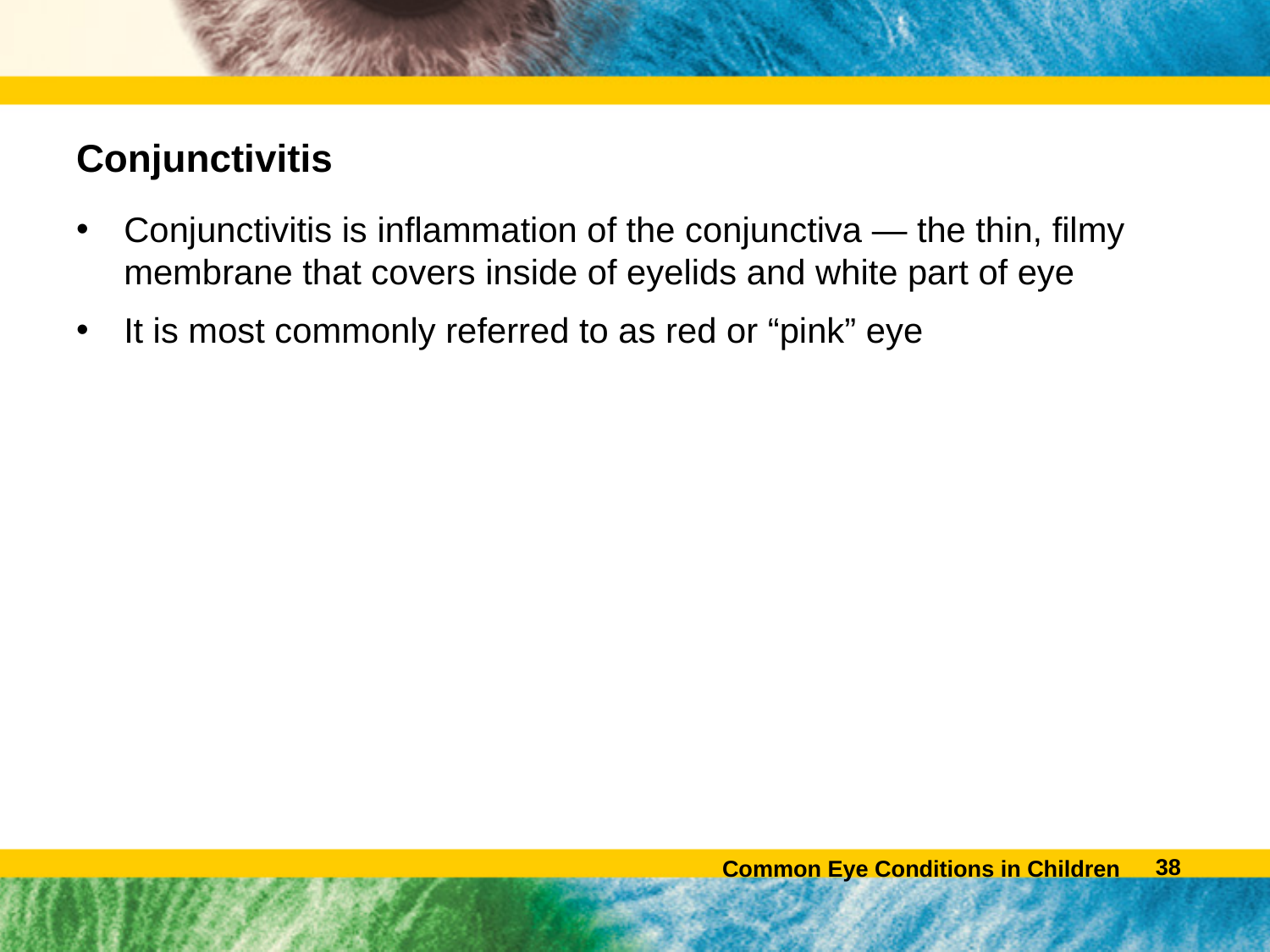

# Conjunctivitis
Conjunctivitis is inflammation of the conjunctiva — the thin, filmy membrane that covers inside of eyelids and white part of eye
It is most commonly referred to as red or “pink” eye
38